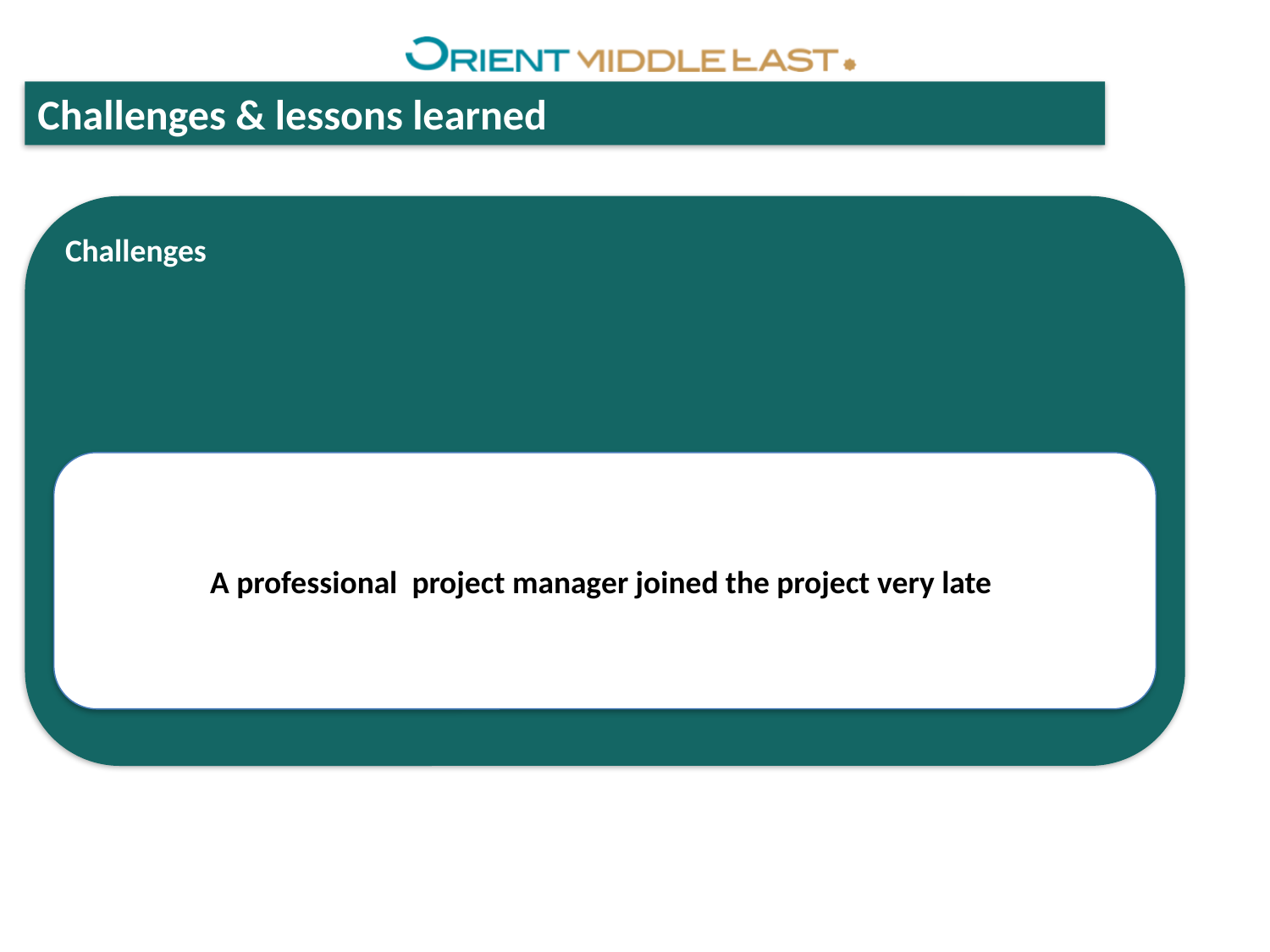

Challenges & lessons learned

Challenges
A professional  project manager joined the project very late